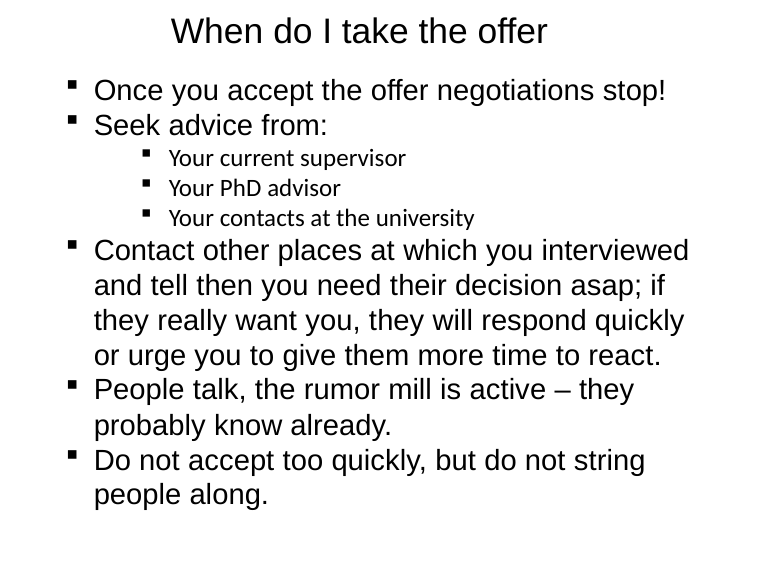

# When do I take the offer
Once you accept the offer negotiations stop!
Seek advice from:
Your current supervisor
Your PhD advisor
Your contacts at the university
Contact other places at which you interviewed and tell then you need their decision asap; if they really want you, they will respond quickly or urge you to give them more time to react.
People talk, the rumor mill is active – they probably know already.
Do not accept too quickly, but do not string people along.